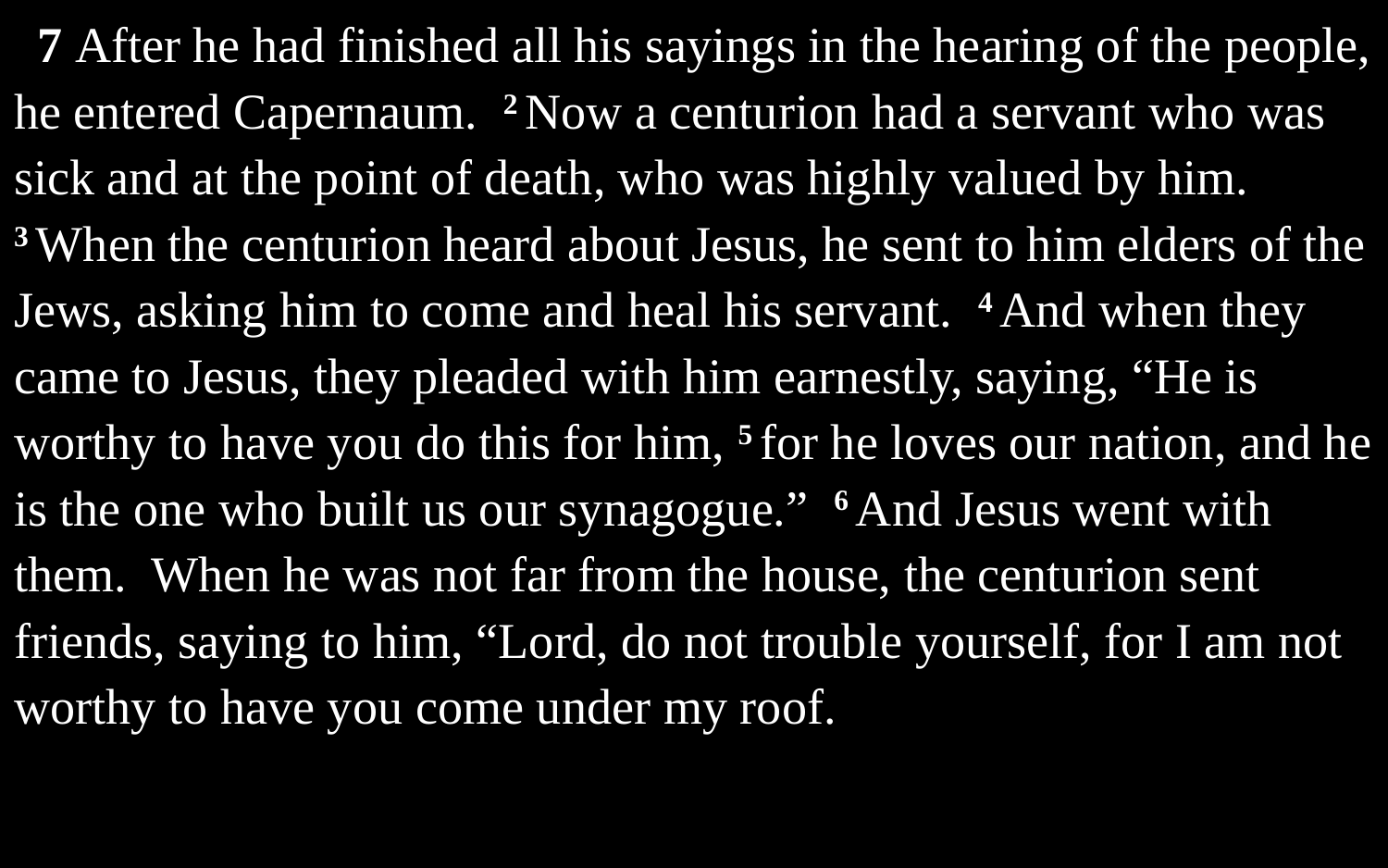

7 After he had finished all his sayings in the hearing of the people, he entered Capernaum.  2 Now a centurion had a servant who was sick and at the point of death, who was highly valued by him.  3 When the centurion heard about Jesus, he sent to him elders of the Jews, asking him to come and heal his servant.  4 And when they came to Jesus, they pleaded with him earnestly, saying, “He is worthy to have you do this for him, 5 for he loves our nation, and he is the one who built us our synagogue.”  6 And Jesus went with them.  When he was not far from the house, the centurion sent friends, saying to him, “Lord, do not trouble yourself, for I am not worthy to have you come under my roof.